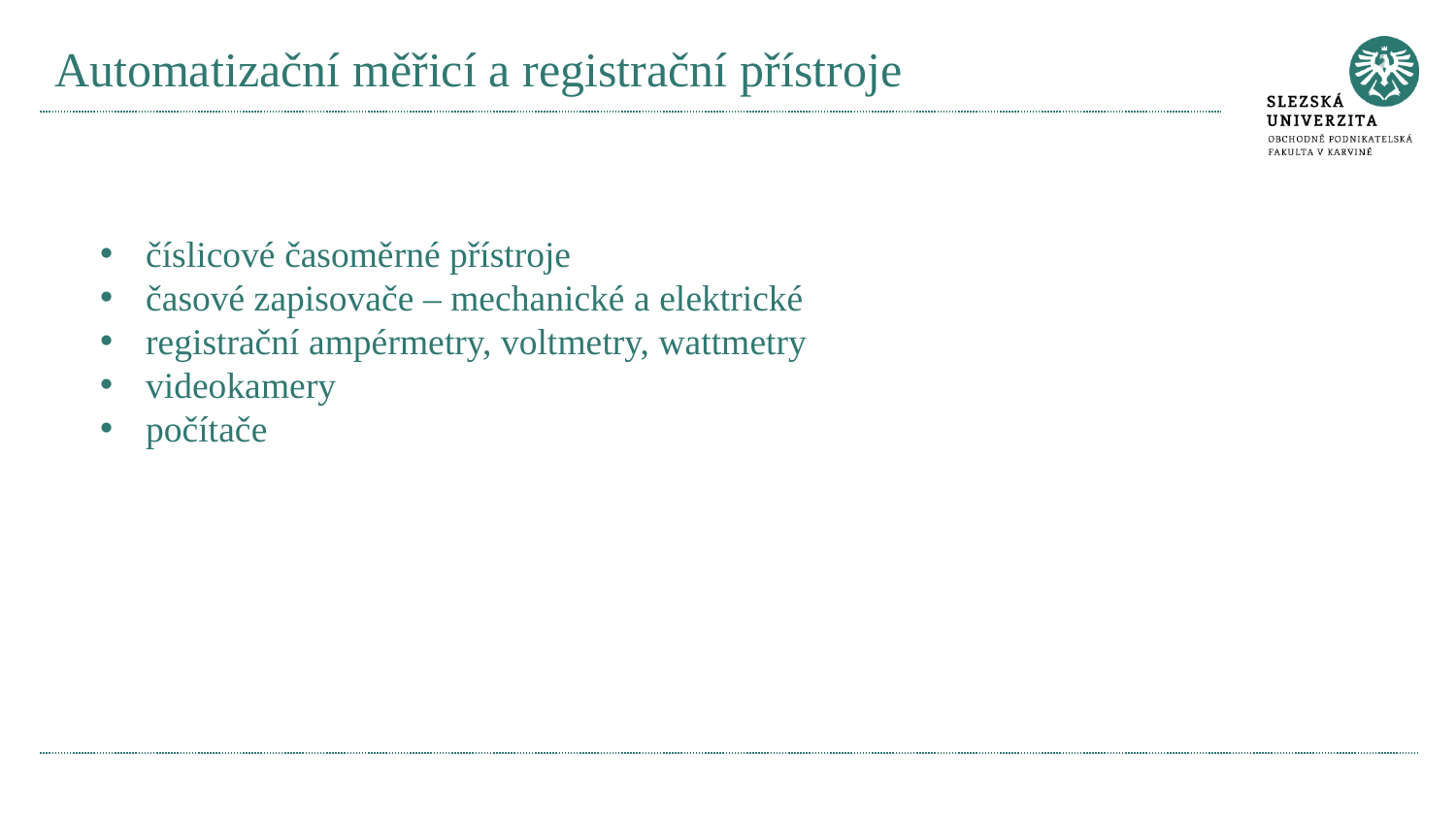

# Automatizační měřicí a registrační přístroje

číslicové časoměrné přístroje
časové zapisovače – mechanické a elektrické
registrační ampérmetry, voltmetry, wattmetry
videokamery
počítače